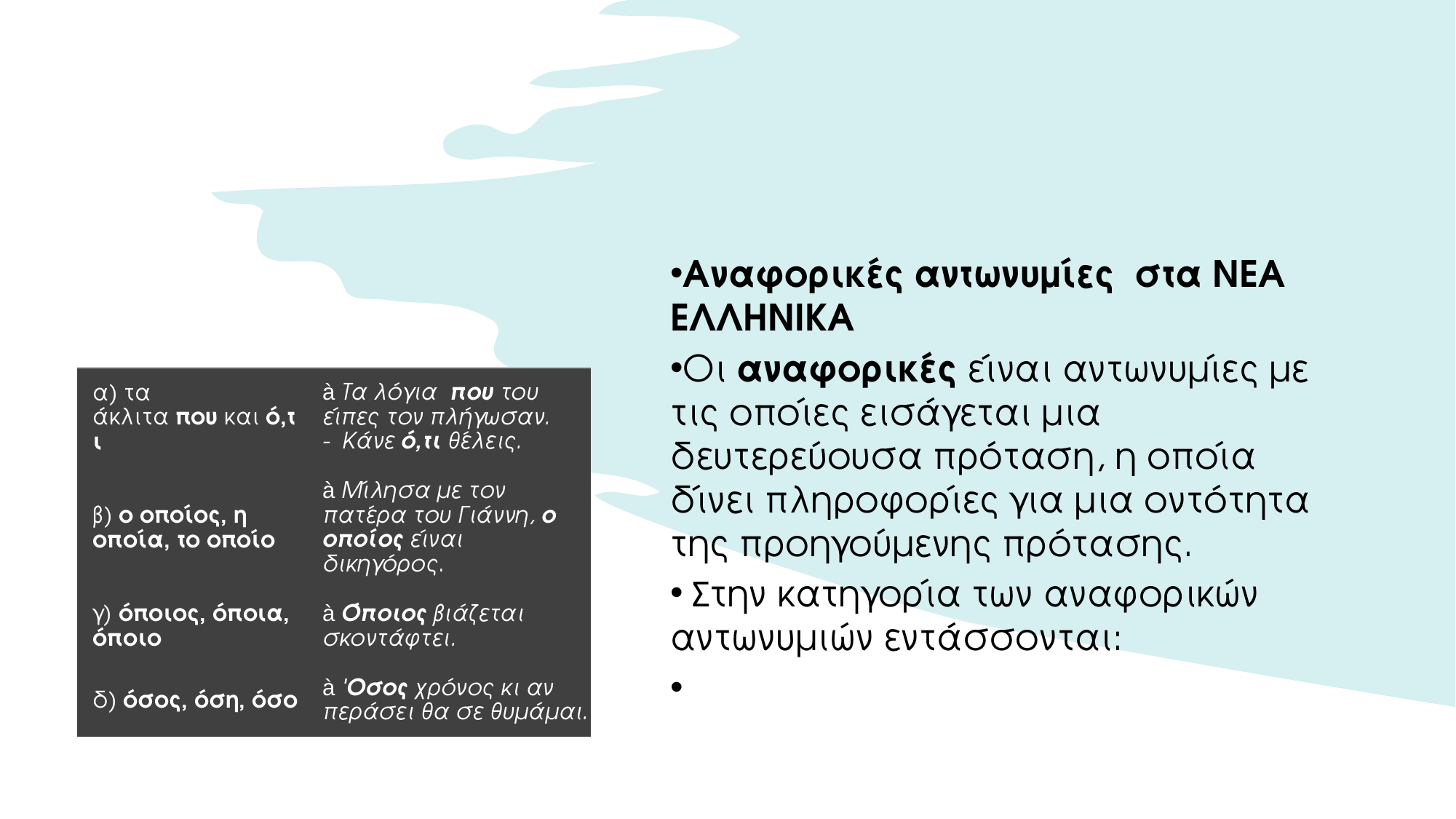

Αναφορικές αντωνυμίες  στα ΝΕΑ ΕΛΛΗΝΙΚΑ
Οι αναφορικές είναι αντωνυμίες με τις οποίες εισάγεται μια δευτερεύουσα πρόταση, η οποία δίνει πληροφορίες για μια οντότητα της προηγούμενης πρότασης.
 Στην κατηγορία των αναφορικών αντωνυμιών εντάσσονται:

| α) τα άκλιτα που και ό,τι | à Τα λόγια  που του είπες τον πλήγωσαν. -  Κάνε ό,τι θέλεις. |
| --- | --- |
| β) ο οποίος, η οποία, το οποίο | à Μίλησα με τον πατέρα του Γιάννη, ο οποίος είναι δικηγόρος. |
| γ) όποιος, όποια, όποιο | à Όποιος βιάζεται σκοντάφτει. |
| δ) όσος, όση, όσο | à 'Οσος χρόνος κι αν περάσει θα σε θυμάμαι. |